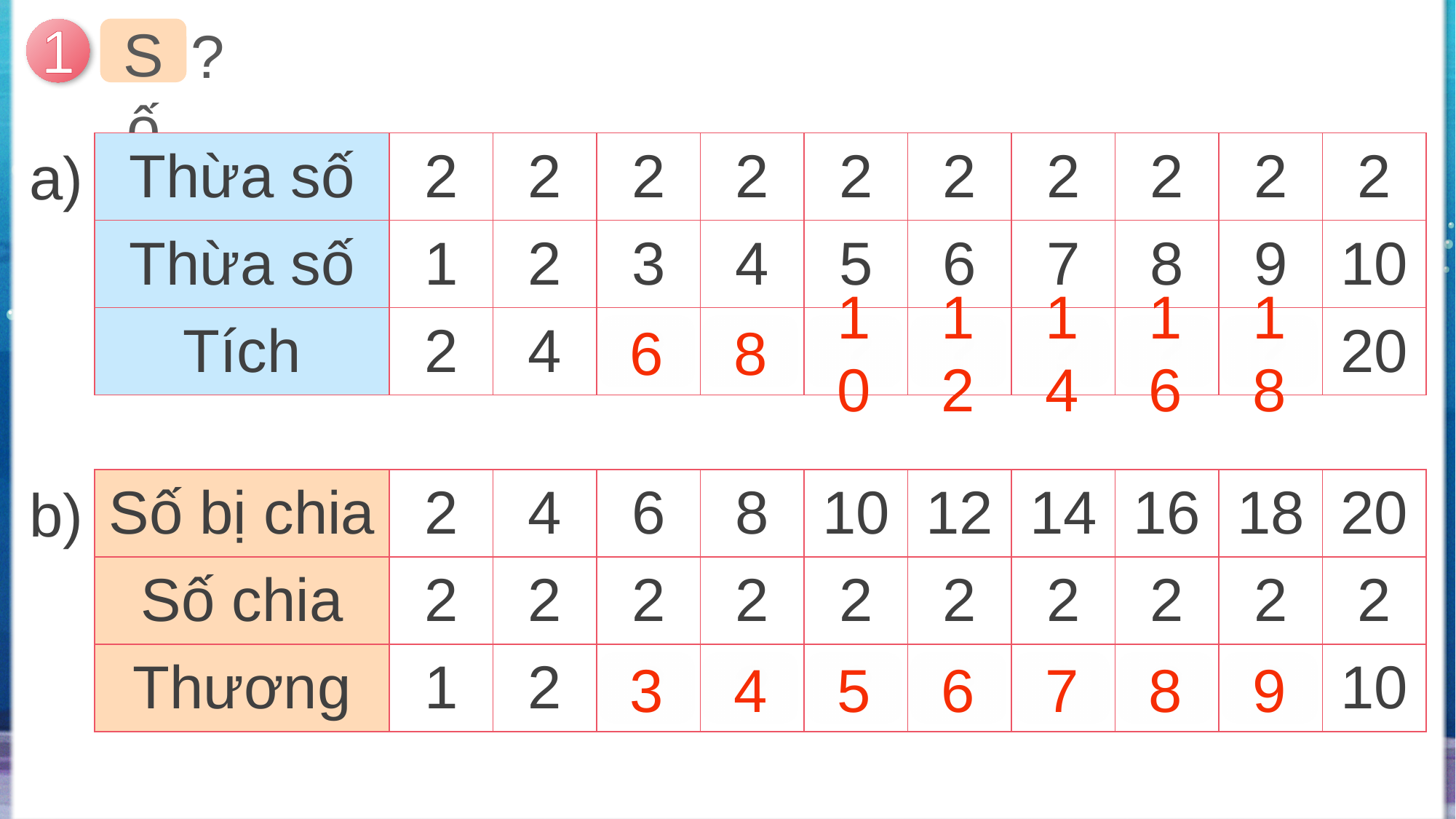

Số
?

1

| Thừa số | 2 | 2 | 2 | 2 | 2 | 2 | 2 | 2 | 2 | 2 |
| --- | --- | --- | --- | --- | --- | --- | --- | --- | --- | --- |
| Thừa số | 1 | 2 | 3 | 4 | 5 | 6 | 7 | 8 | 9 | 10 |
| Tích | 2 | 4 | ? | ? | ? | ? | ? | ? | ? | 20 |
a)
6
8
10
12
14
16
18
| Số bị chia | 2 | 4 | 6 | 8 | 10 | 12 | 14 | 16 | 18 | 20 |
| --- | --- | --- | --- | --- | --- | --- | --- | --- | --- | --- |
| Số chia | 2 | 2 | 2 | 2 | 2 | 2 | 2 | 2 | 2 | 2 |
| Thương | 1 | 2 | ? | ? | ? | ? | ? | ? | ? | 10 |
b)
3
4
5
6
7
8
9